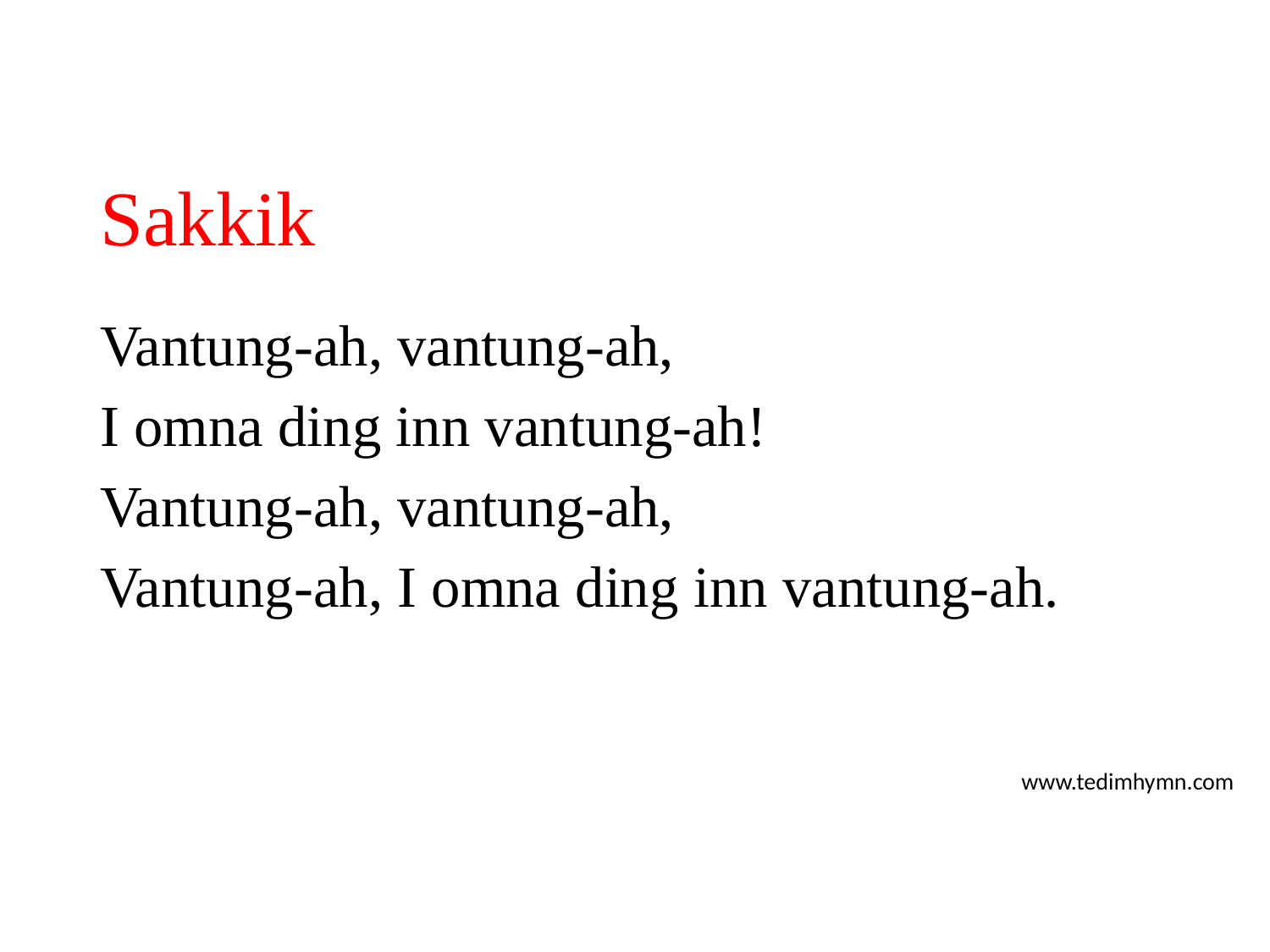

# Sakkik
Vantung-ah, vantung-ah,
I omna ding inn vantung-ah!
Vantung-ah, vantung-ah,
Vantung-ah, I omna ding inn vantung-ah.

www.tedimhymn.com